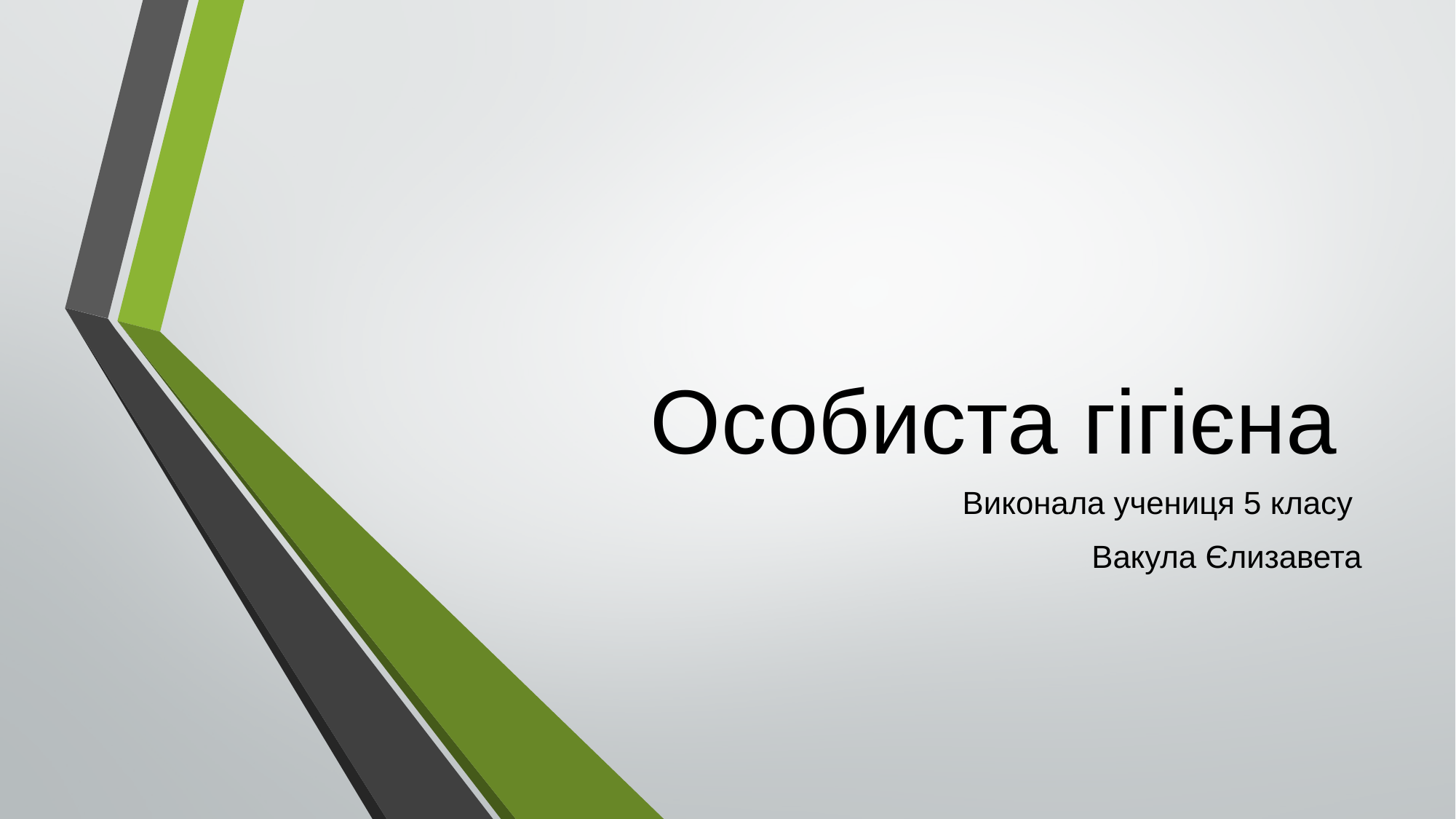

# Особиста гігієна
Виконала учениця 5 класу
Вакула Єлизавета